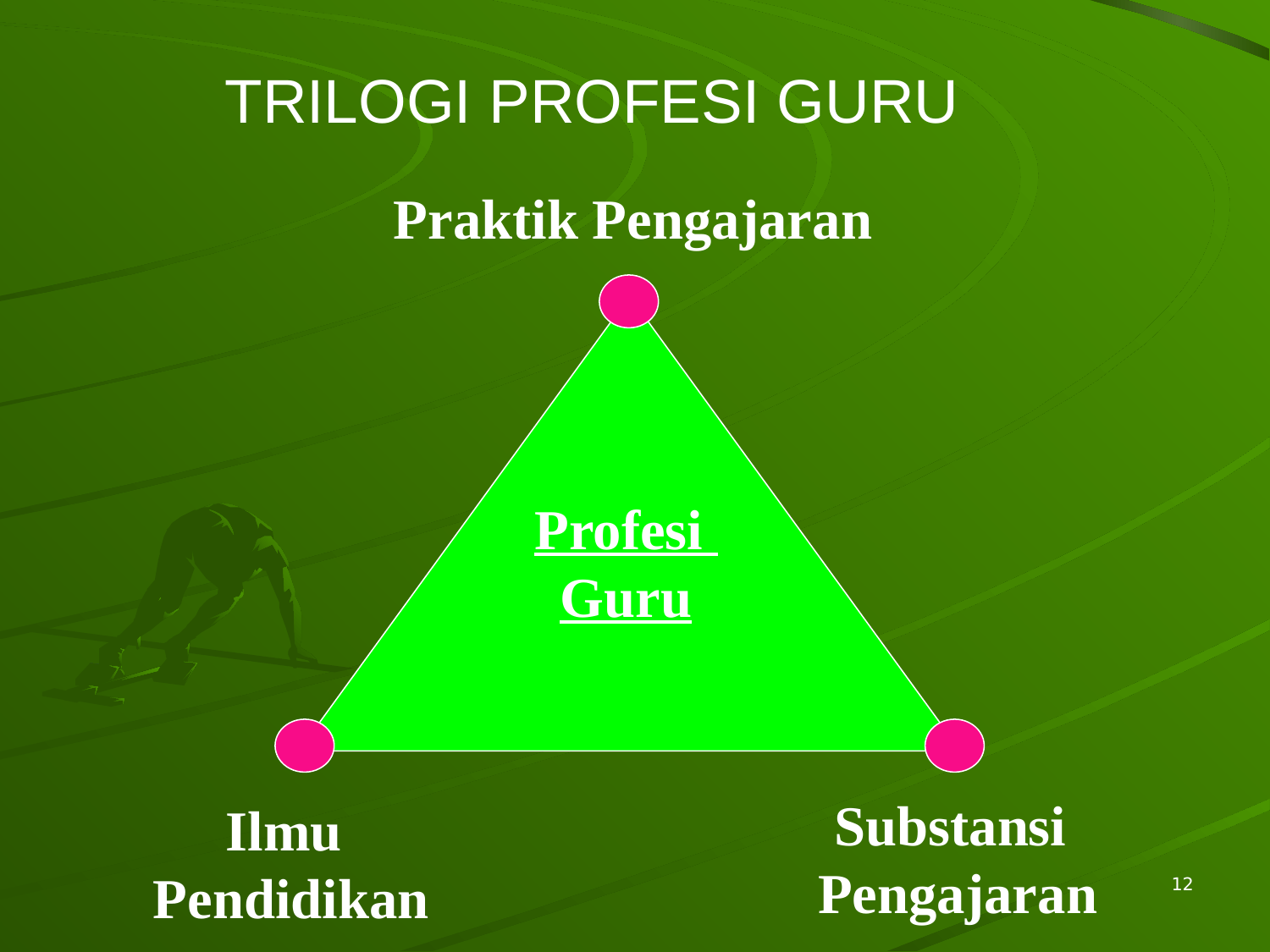

# TRILOGI PROFESI GURU
Praktik Pengajaran

Profesi
Guru

Substansi
Pengajaran
Ilmu
Pendidikan
12